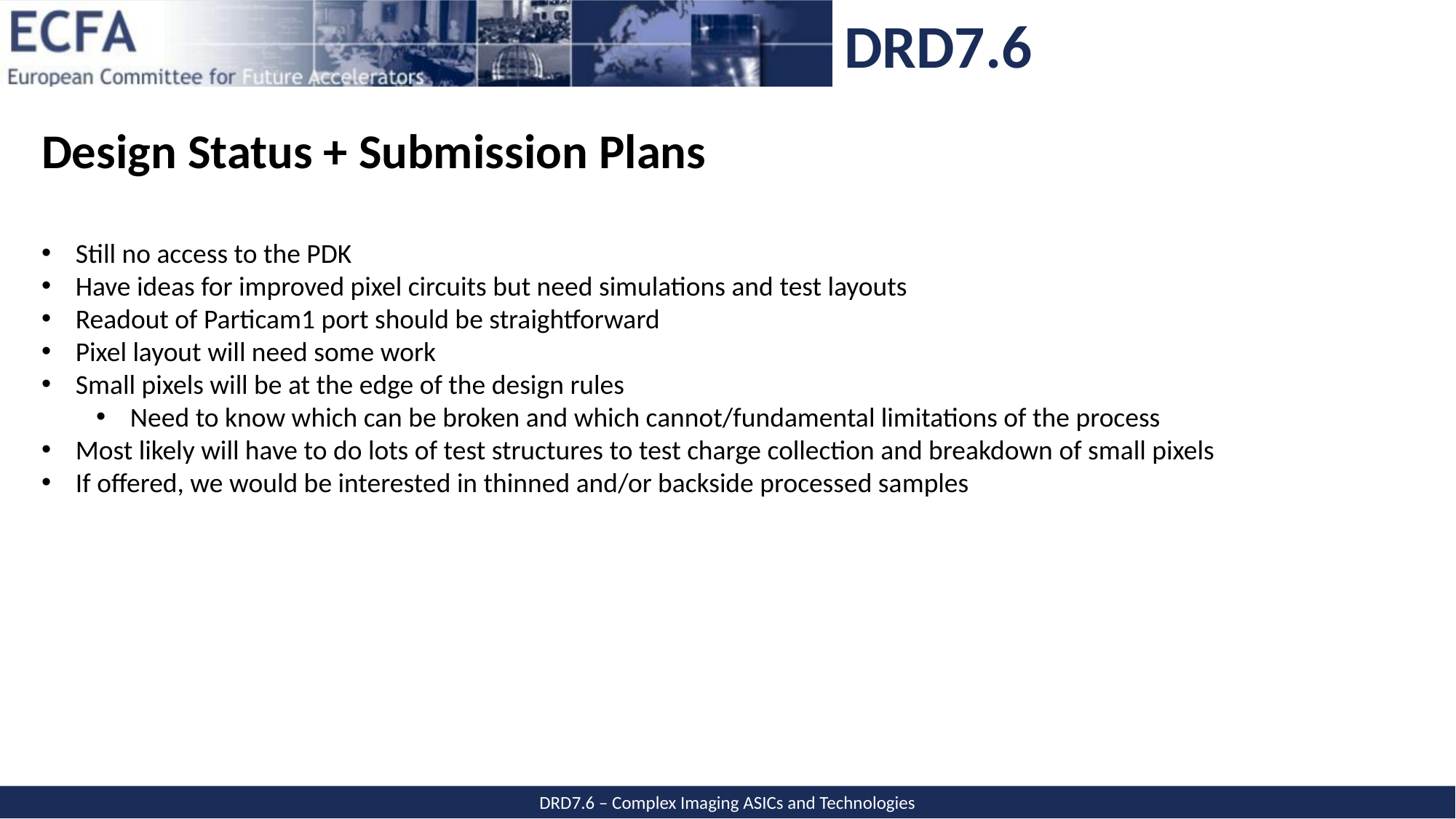

Design Status + Submission Plans

Still no access to the PDK
Have ideas for improved pixel circuits but need simulations and test layouts
Readout of Particam1 port should be straightforward
Pixel layout will need some work
Small pixels will be at the edge of the design rules
Need to know which can be broken and which cannot/fundamental limitations of the process
Most likely will have to do lots of test structures to test charge collection and breakdown of small pixels
If offered, we would be interested in thinned and/or backside processed samples